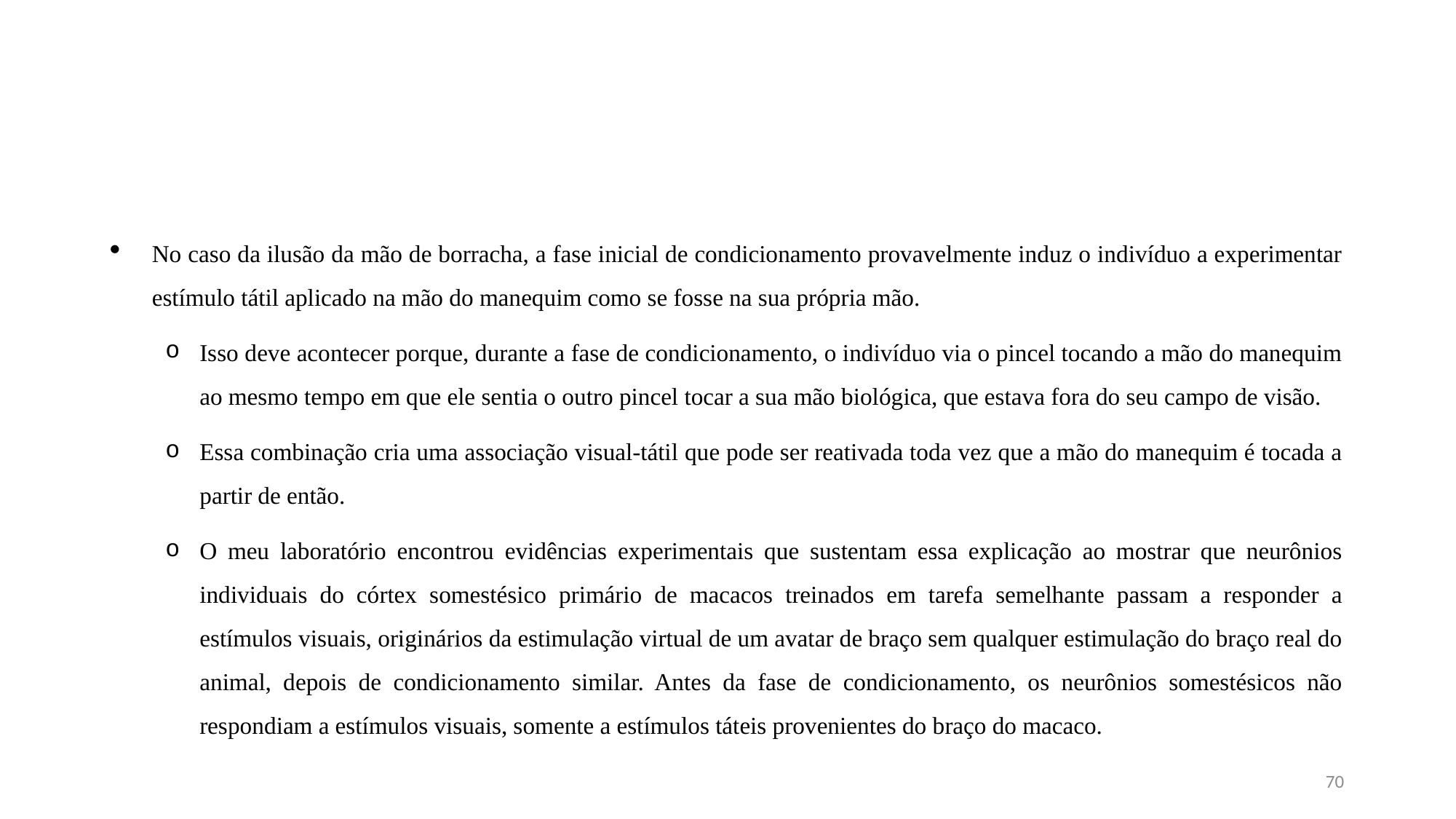

#
No caso da ilusão da mão de borracha, a fase inicial de condicionamento provavelmente induz o indivíduo a experimentar estímulo tátil aplicado na mão do manequim como se fosse na sua própria mão.
Isso deve acontecer porque, durante a fase de condicionamento, o indivíduo via o pincel tocando a mão do manequim ao mesmo tempo em que ele sentia o outro pincel tocar a sua mão biológica, que estava fora do seu campo de visão.
Essa combinação cria uma associação visual-tátil que pode ser reativada toda vez que a mão do manequim é tocada a partir de então.
O meu laboratório encontrou evidências experimentais que sustentam essa explicação ao mostrar que neurônios individuais do córtex somestésico primário de macacos treinados em tarefa semelhante passam a responder a estímulos visuais, originários da estimulação virtual de um avatar de braço sem qualquer estimulação do braço real do animal, depois de condicionamento similar. Antes da fase de condicionamento, os neurônios somestésicos não respondiam a estímulos visuais, somente a estímulos táteis provenientes do braço do macaco.
70